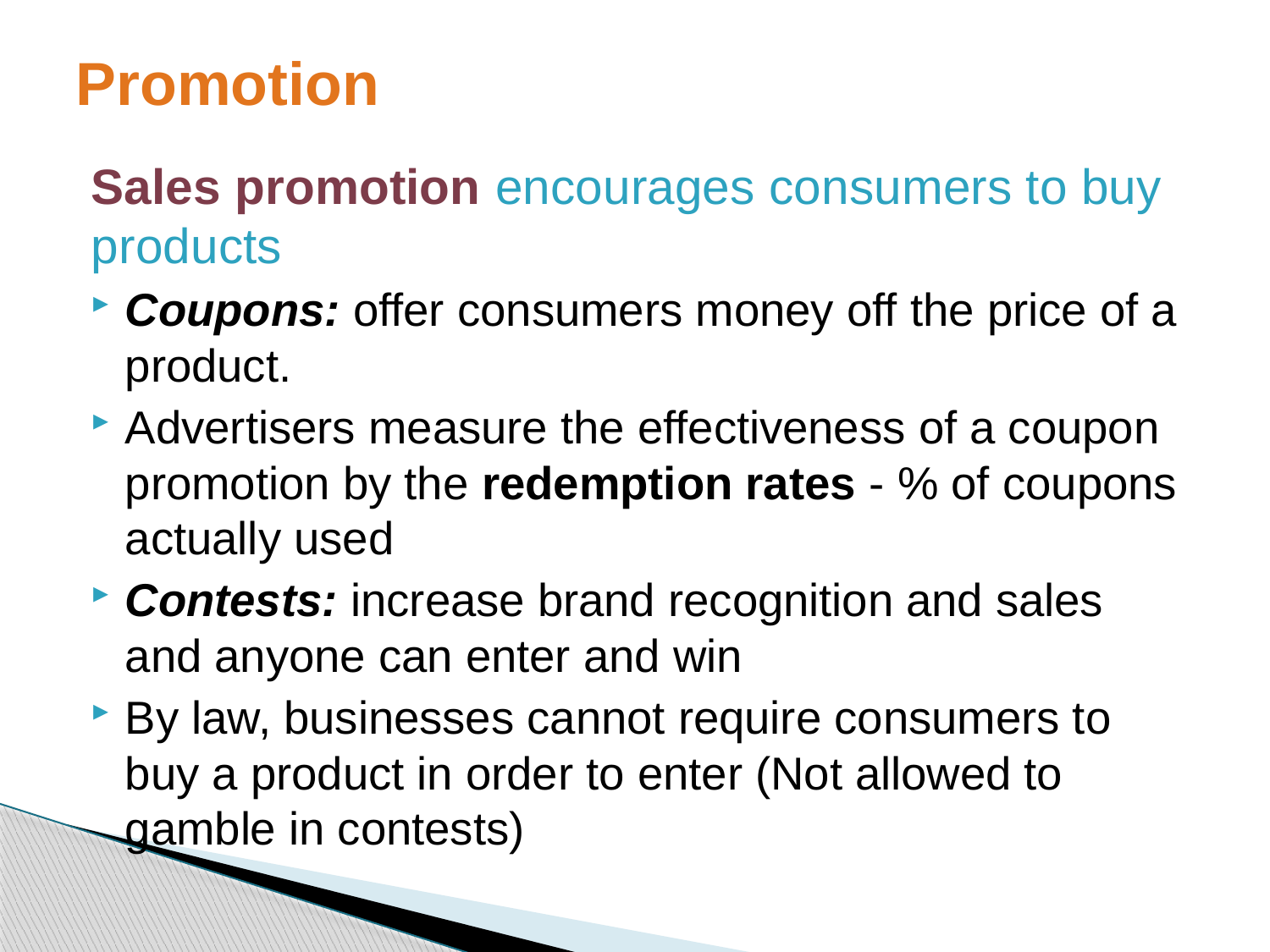

# Promotion
Sales promotion encourages consumers to buy products
Coupons: offer consumers money off the price of a product.
Advertisers measure the effectiveness of a coupon promotion by the redemption rates - % of coupons actually used
Contests: increase brand recognition and sales and anyone can enter and win
By law, businesses cannot require consumers to buy a product in order to enter (Not allowed to gamble in contests)